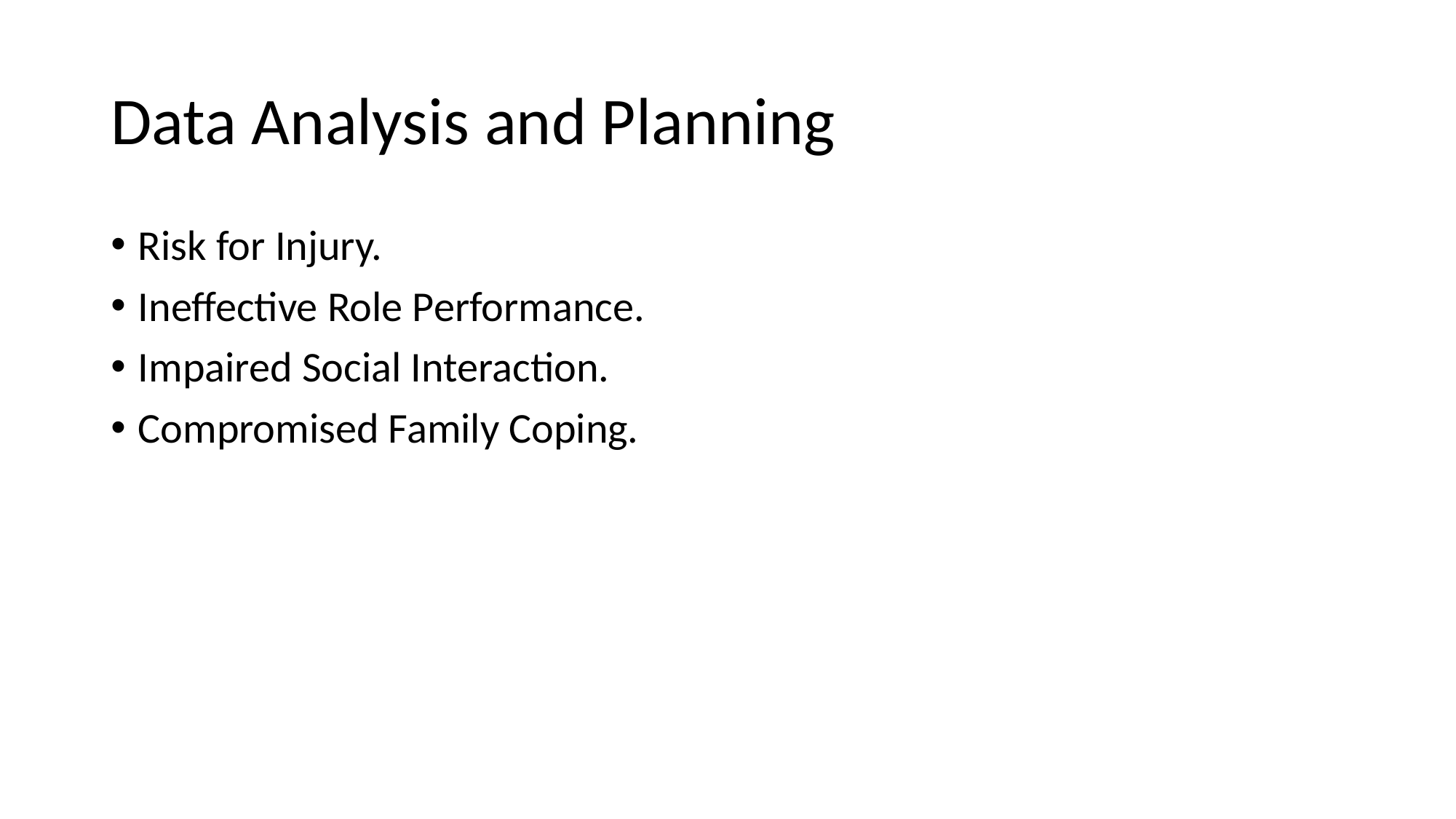

# Data Analysis and Planning
Risk for Injury.
Ineffective Role Performance.
Impaired Social Interaction.
Compromised Family Coping.